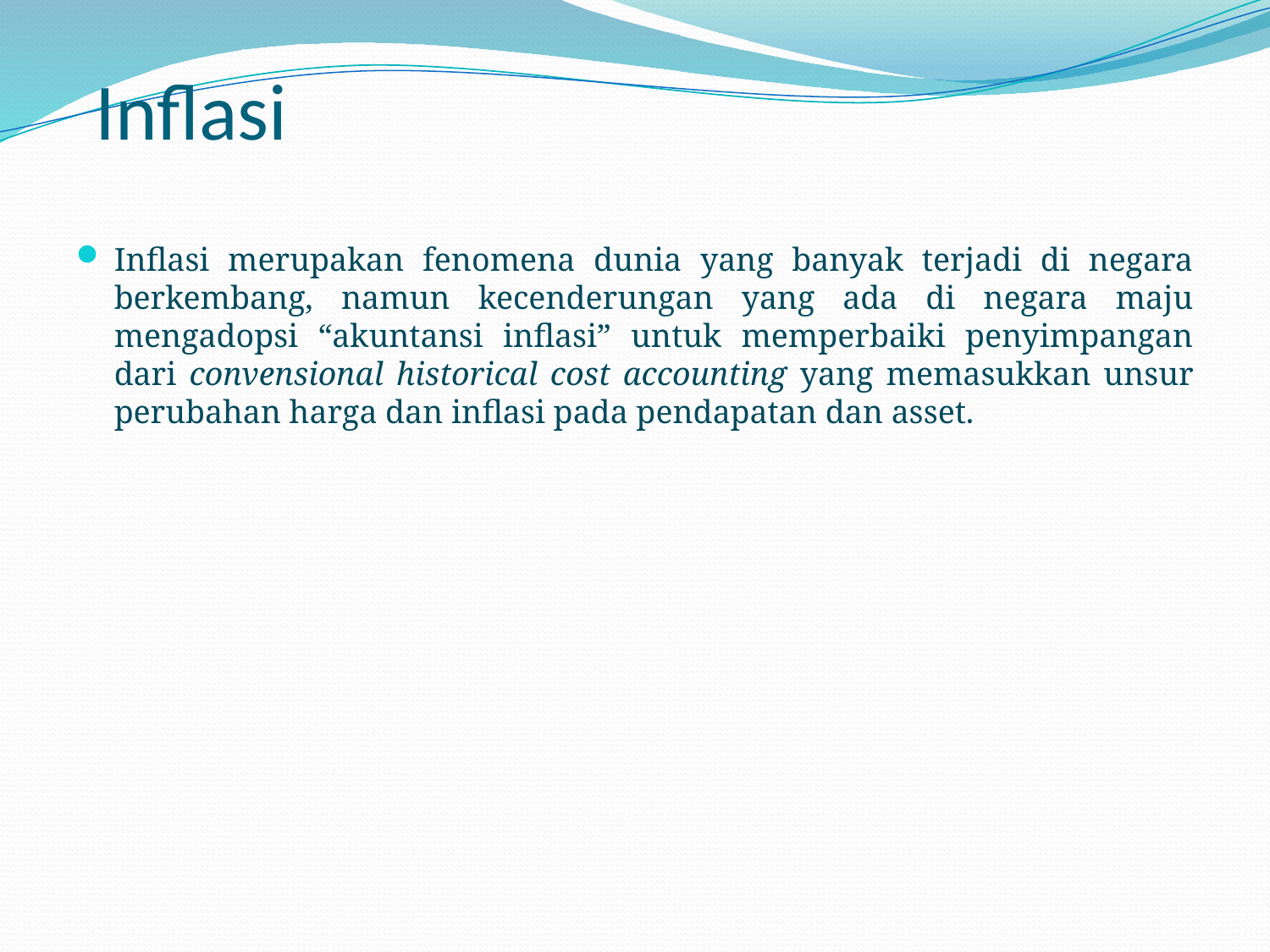

# Inflasi
Inflasi merupakan fenomena dunia yang banyak terjadi di negara berkembang, namun kecenderungan yang ada di negara maju mengadopsi “akuntansi inflasi” untuk memperbaiki penyimpangan dari convensional historical cost accounting yang memasukkan unsur perubahan harga dan inflasi pada pendapatan dan asset.